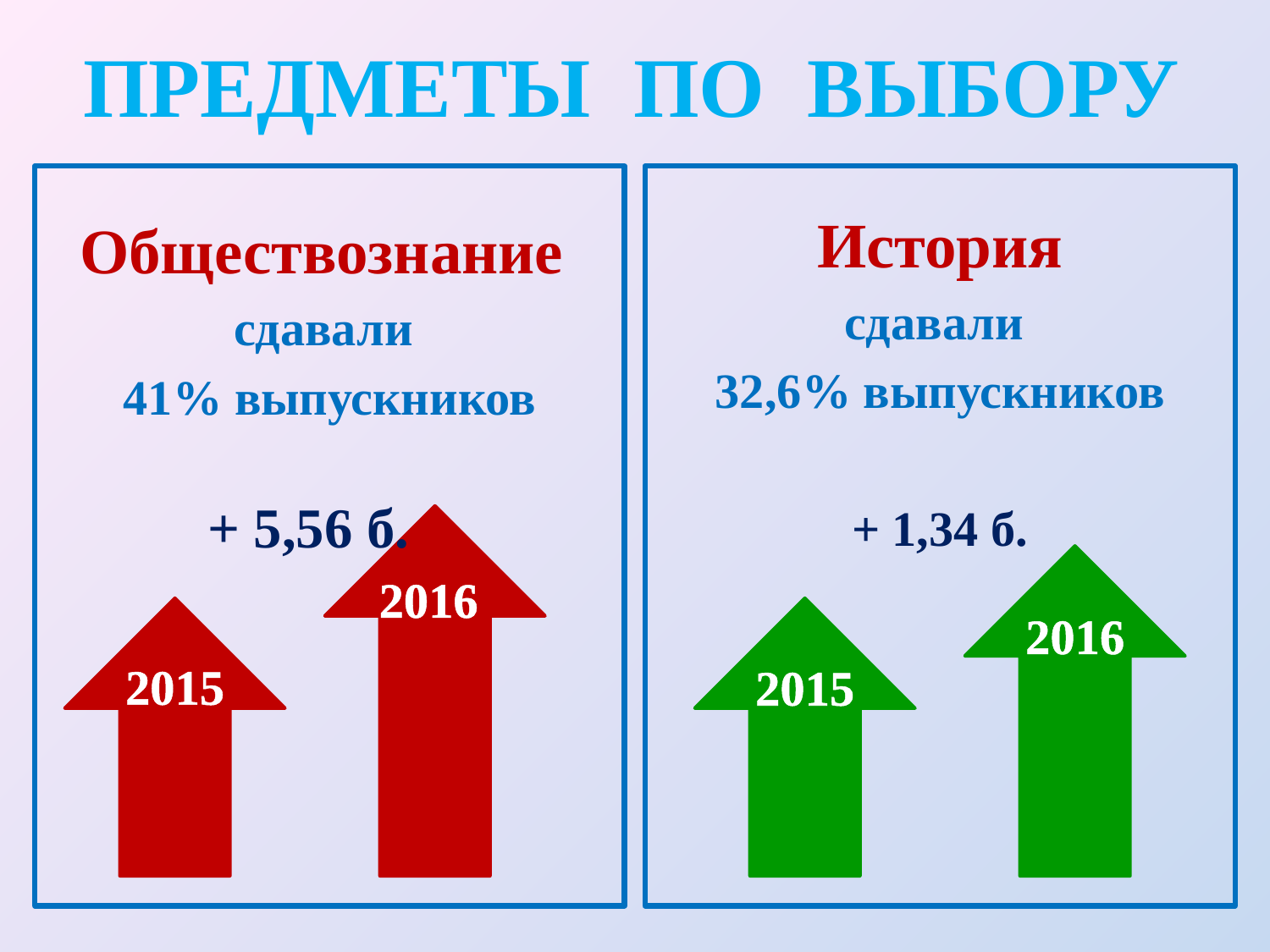

ПРЕДМЕТЫ  ПО  ВЫБОРУ
#
Обществознание
сдавали
41% выпускников

История
сдавали
32,6% выпускников

+ 1,34 б.
+ 5,56 б.

2016

2016

2015
2015